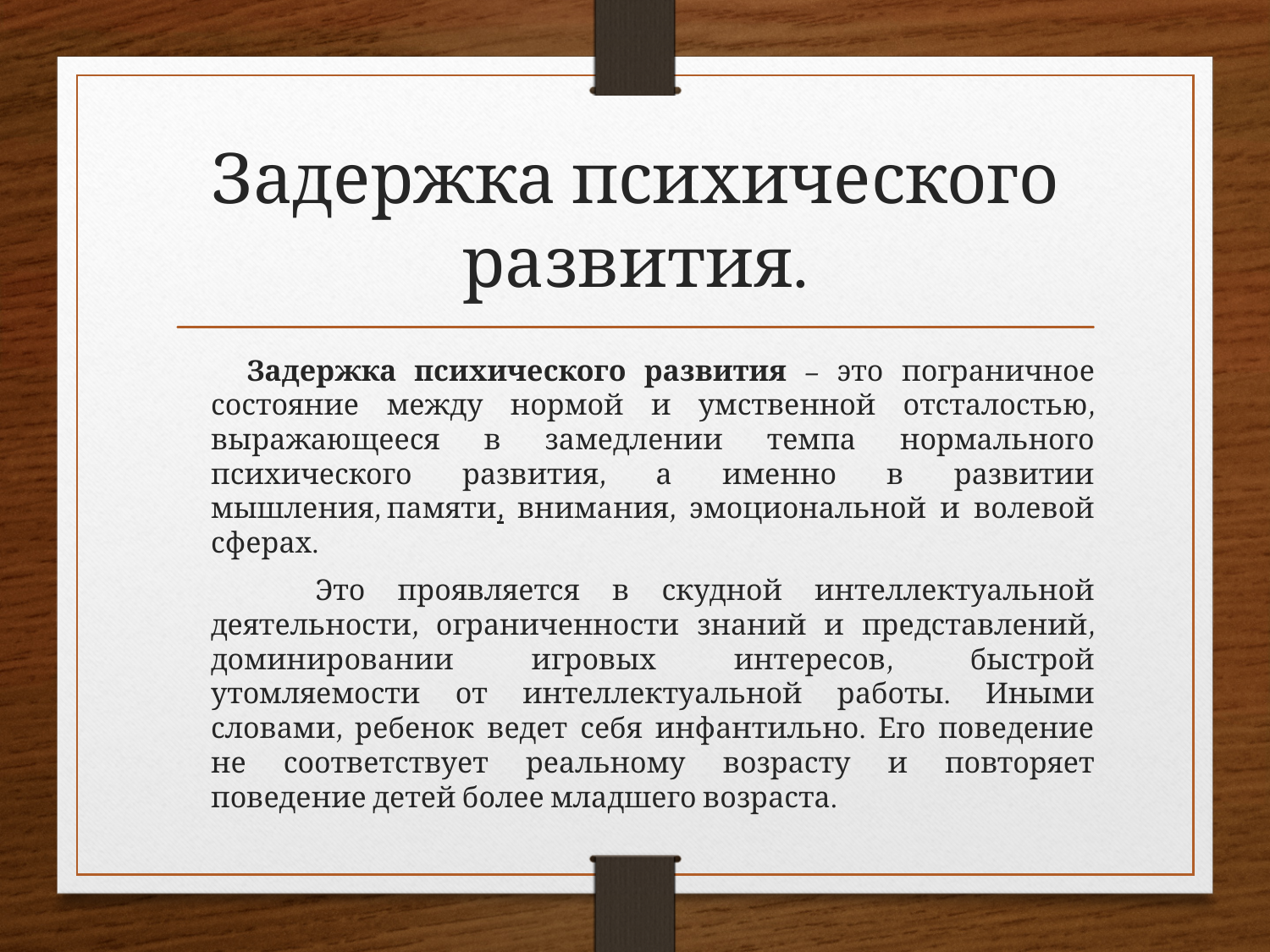

# Задержка психического развития.
   	Задержка психического развития – это пограничное состояние между нормой и умственной отсталостью, выражающееся в замедлении темпа нормального психического развития, а именно в развитии мышления, памяти, внимания, эмоциональной и волевой сферах.
    	Это проявляется в скудной интеллектуальной деятельности, ограниченности знаний и представлений, доминировании игровых интересов, быстрой утомляемости от интеллектуальной работы. Иными словами, ребенок ведет себя инфантильно. Его поведение не соответствует реальному возрасту и повторяет поведение детей более младшего возраста.